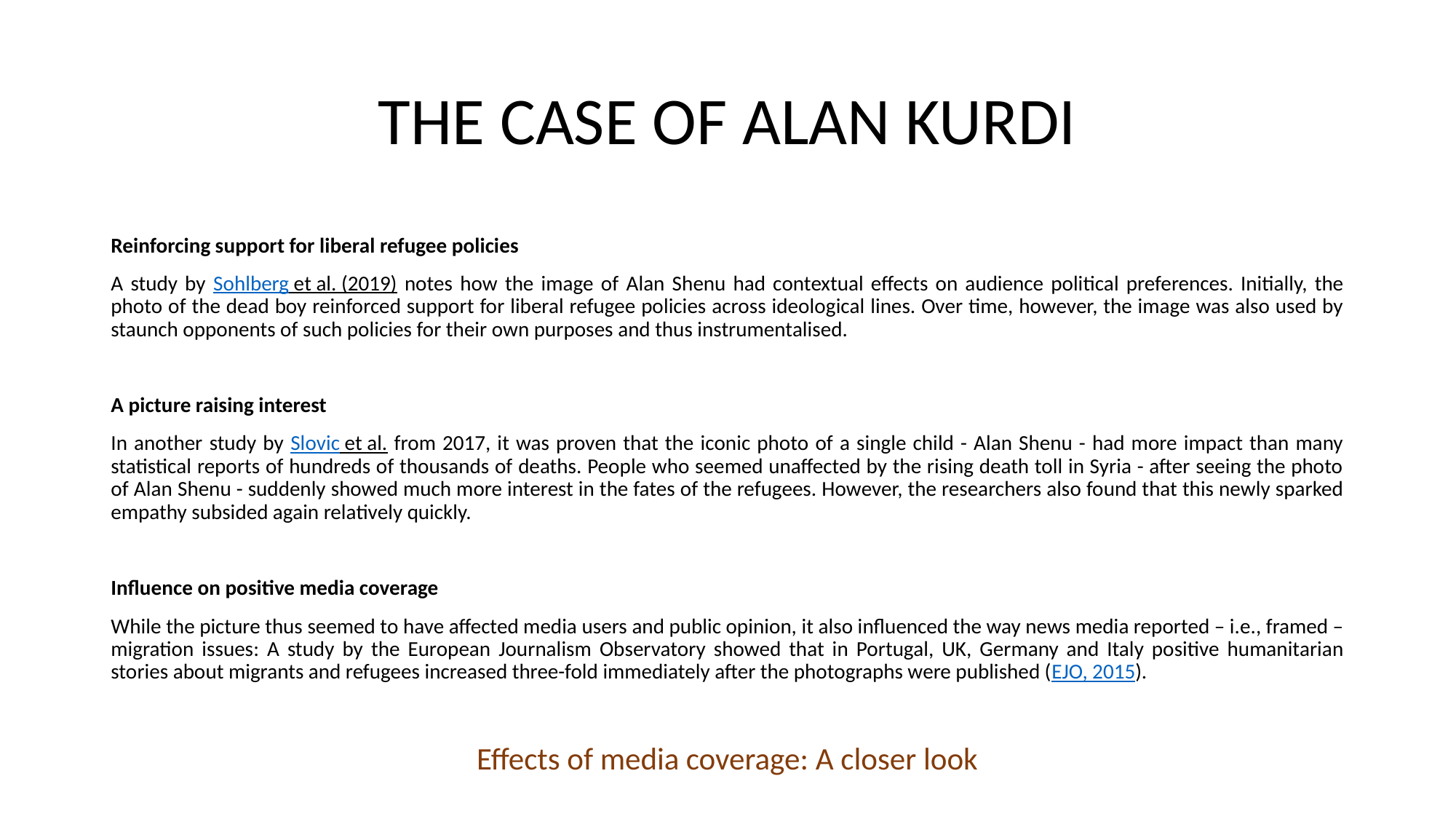

# THE CASE OF ALAN KURDI
Reinforcing support for liberal refugee policies
A study by Sohlberg et al. (2019) notes how the image of Alan Shenu had contextual effects on audience political preferences. Initially, the photo of the dead boy reinforced support for liberal refugee policies across ideological lines. Over time, however, the image was also used by staunch opponents of such policies for their own purposes and thus instrumentalised.

A picture raising interest
In another study by Slovic et al. from 2017, it was proven that the iconic photo of a single child - Alan Shenu - had more impact than many statistical reports of hundreds of thousands of deaths. People who seemed unaffected by the rising death toll in Syria - after seeing the photo of Alan Shenu - suddenly showed much more interest in the fates of the refugees. However, the researchers also found that this newly sparked empathy subsided again relatively quickly.

Influence on positive media coverage
While the picture thus seemed to have affected media users and public opinion, it also influenced the way news media reported – i.e., framed – migration issues: A study by the European Journalism Observatory showed that in Portugal, UK, Germany and Italy positive humanitarian stories about migrants and refugees increased three-fold immediately after the photographs were published (EJO, 2015).

Effects of media coverage: A closer look